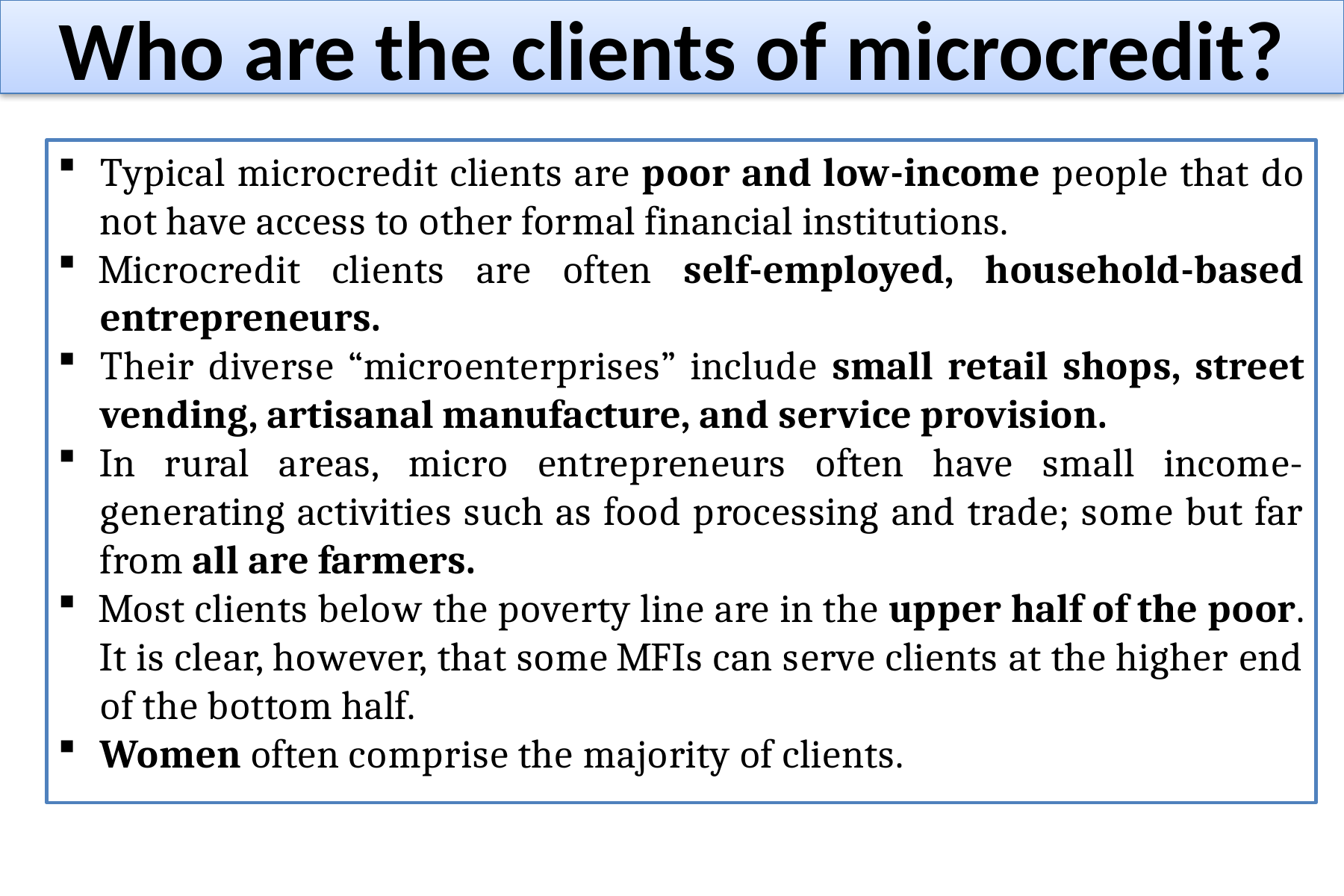

Who are the clients of microcredit?
Typical microcredit clients are poor and low-income people that do not have access to other formal financial institutions.
Microcredit clients are often self-employed, household-based entrepreneurs.
Their diverse “microenterprises” include small retail shops, street vending, artisanal manufacture, and service provision.
In rural areas, micro entrepreneurs often have small income-generating activities such as food processing and trade; some but far from all are farmers.
Most clients below the poverty line are in the upper half of the poor. It is clear, however, that some MFIs can serve clients at the higher end of the bottom half.
Women often comprise the majority of clients.